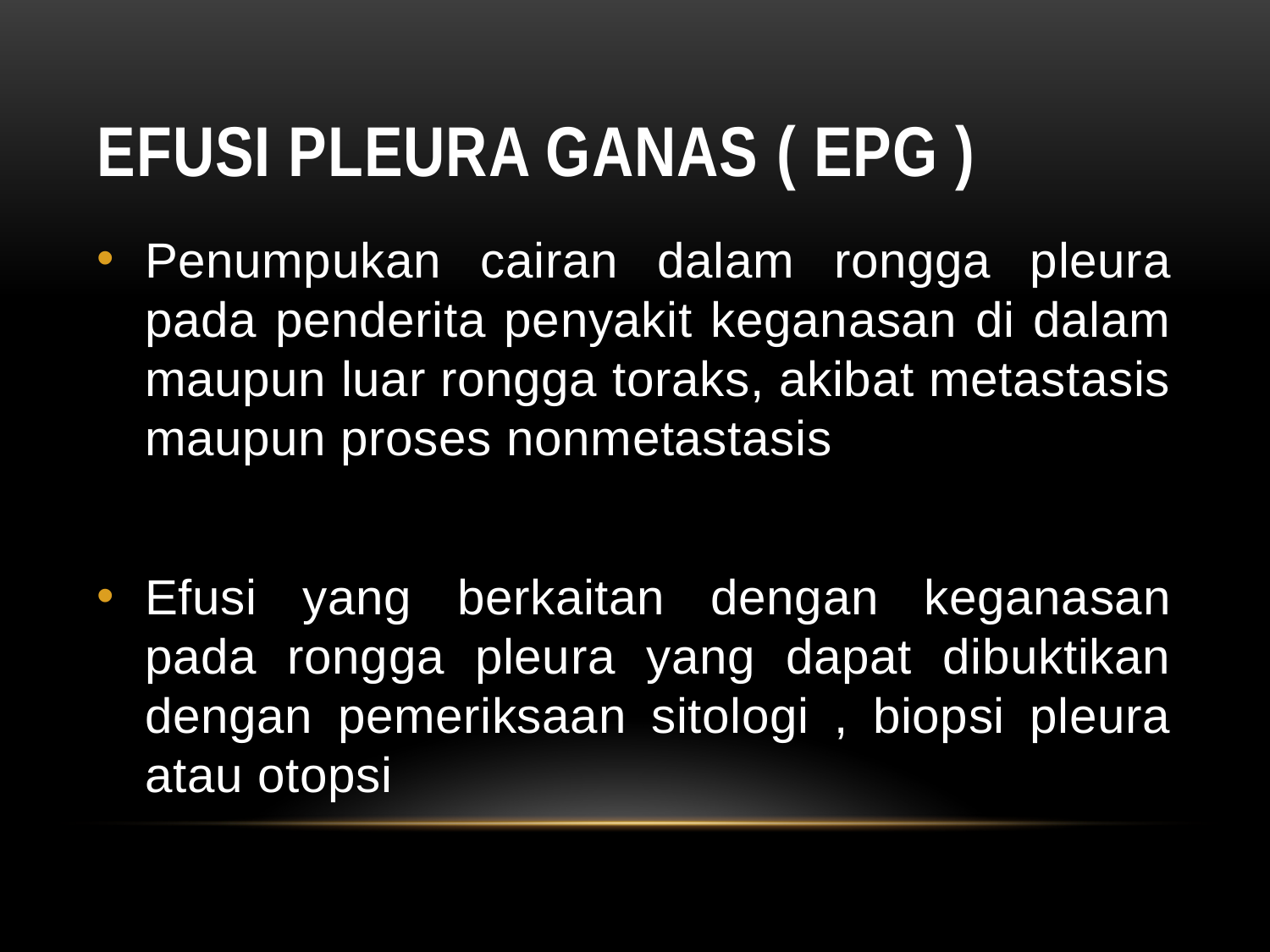

# EFUSI PLEURA GANAS ( EPG )
Penumpukan cairan dalam rongga pleura pada penderita penyakit keganasan di dalam maupun luar rongga toraks, akibat metastasis maupun proses nonmetastasis

Efusi yang berkaitan dengan keganasan pada rongga pleura yang dapat dibuktikan dengan pemeriksaan sitologi , biopsi pleura atau otopsi